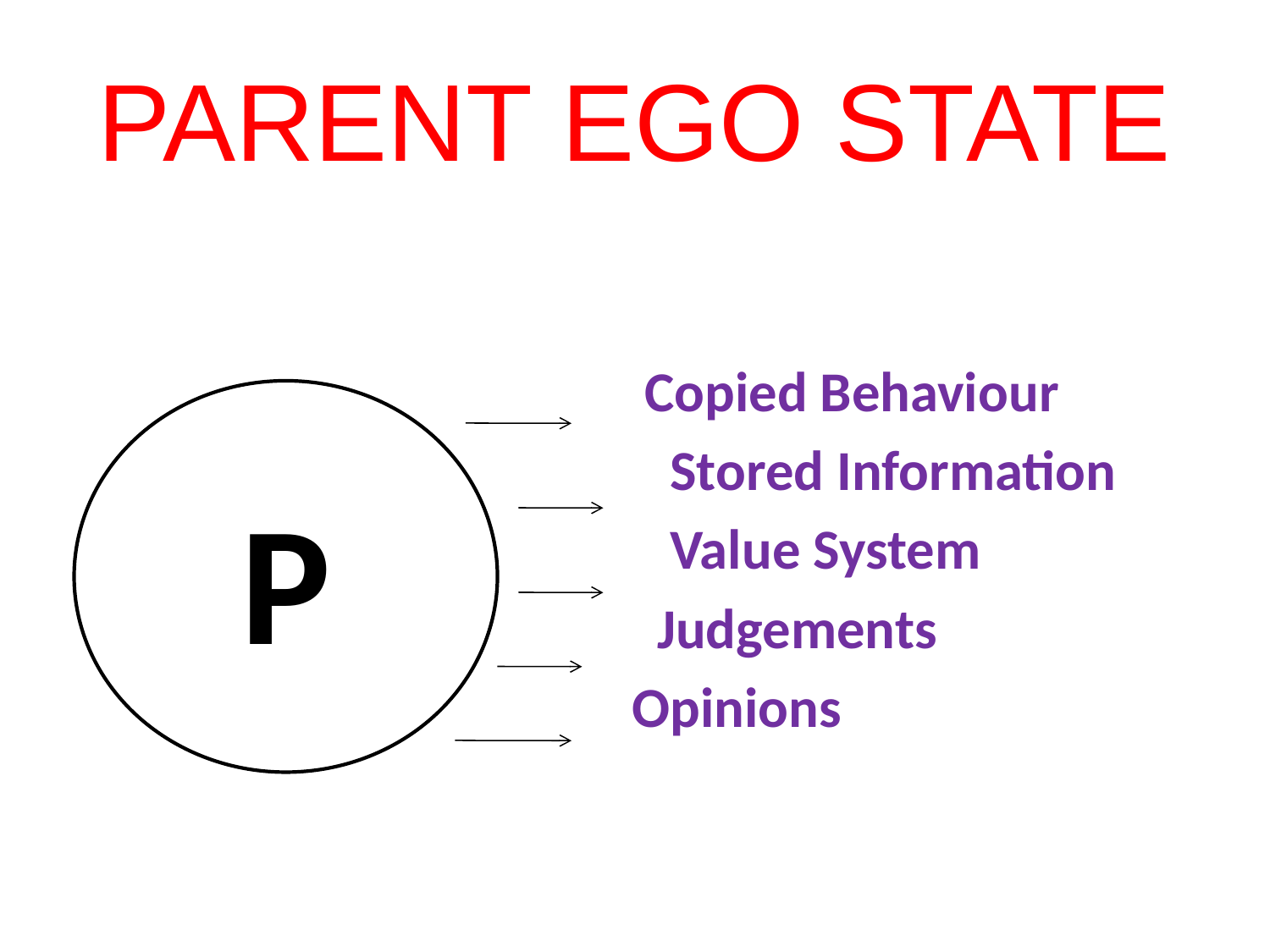

# PARENT EGO STATE

					 Copied Behaviour
					   Stored Information
					   Value System
					  Judgements
					Opinions

P